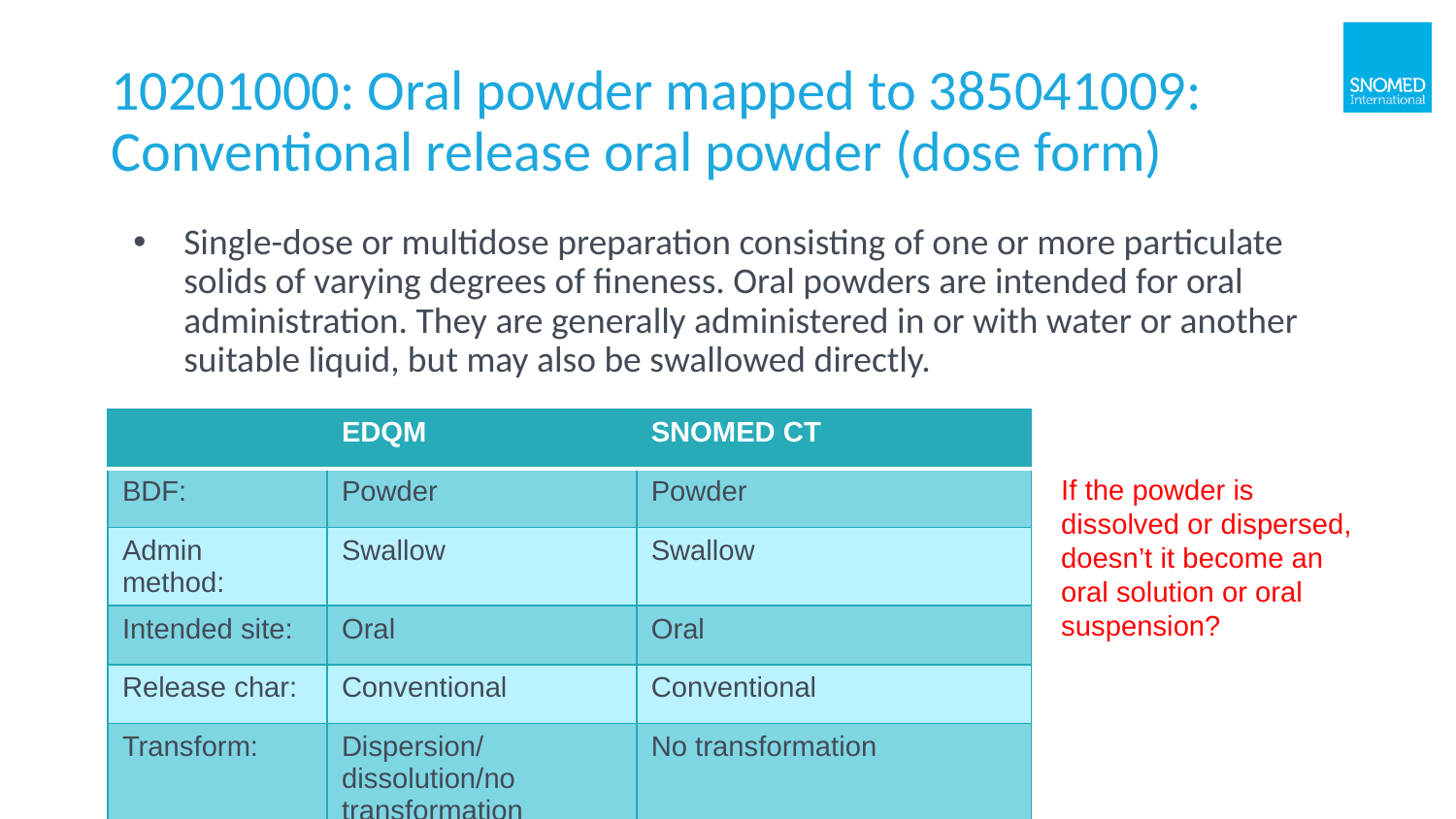

# 10201000: Oral powder mapped to 385041009: Conventional release oral powder (dose form)
Single-dose or multidose preparation consisting of one or more particulate solids of varying degrees of fineness. Oral powders are intended for oral administration. They are generally administered in or with water or another suitable liquid, but may also be swallowed directly.

|  | EDQM | SNOMED CT |
| --- | --- | --- |
| BDF: | Powder | Powder |
| Admin method: | Swallow | Swallow |
| Intended site: | Oral | Oral |
| Release char: | Conventional | Conventional |
| Transform: | Dispersion/dissolution/no transformation | No transformation |
If the powder is dissolved or dispersed, doesn’t it become an oral solution or oral suspension?